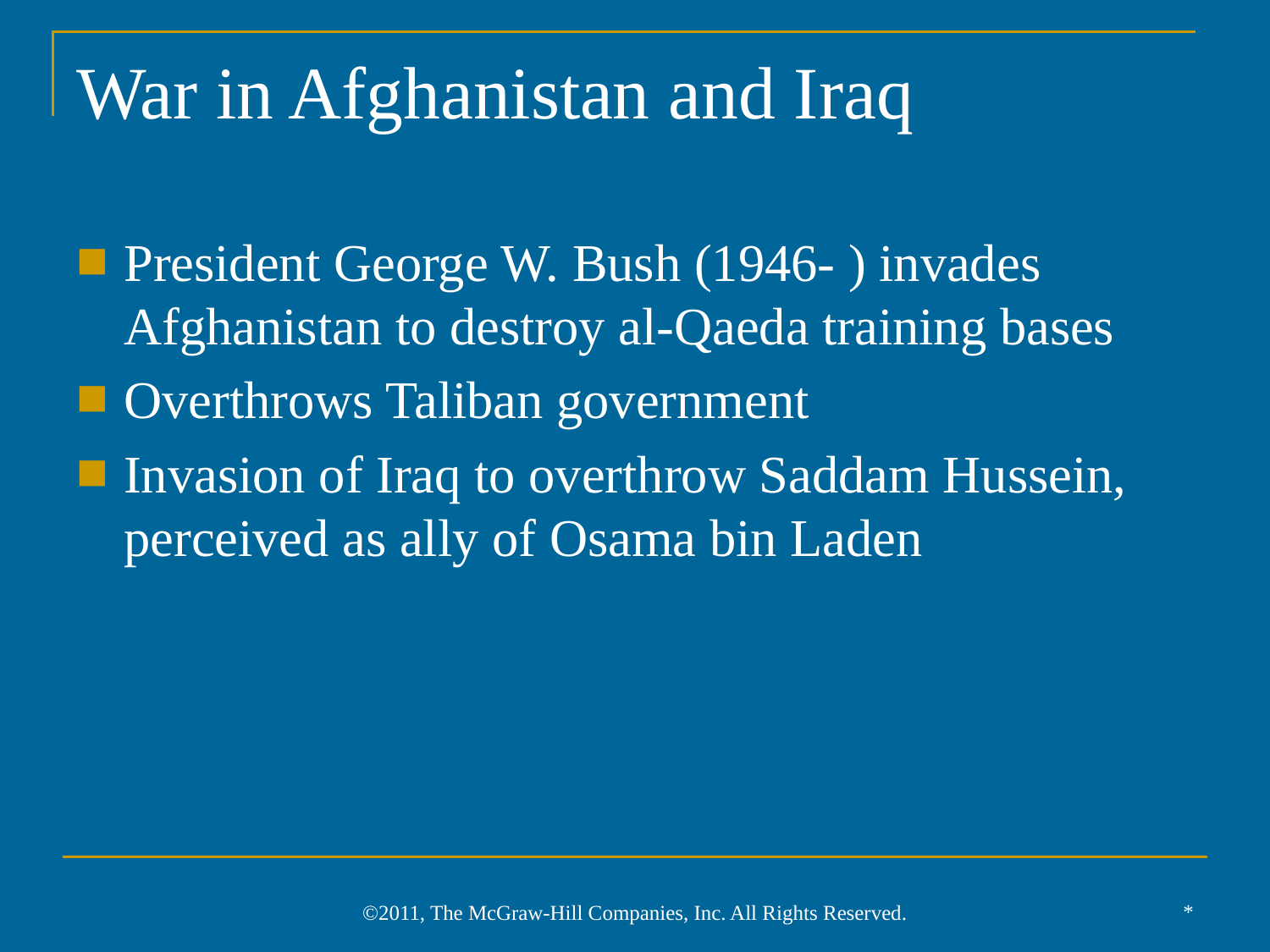

# War in Afghanistan and Iraq
President George W. Bush (1946- ) invades Afghanistan to destroy al-Qaeda training bases
Overthrows Taliban government
Invasion of Iraq to overthrow Saddam Hussein, perceived as ally of Osama bin Laden
*
©2011, The McGraw-Hill Companies, Inc. All Rights Reserved.